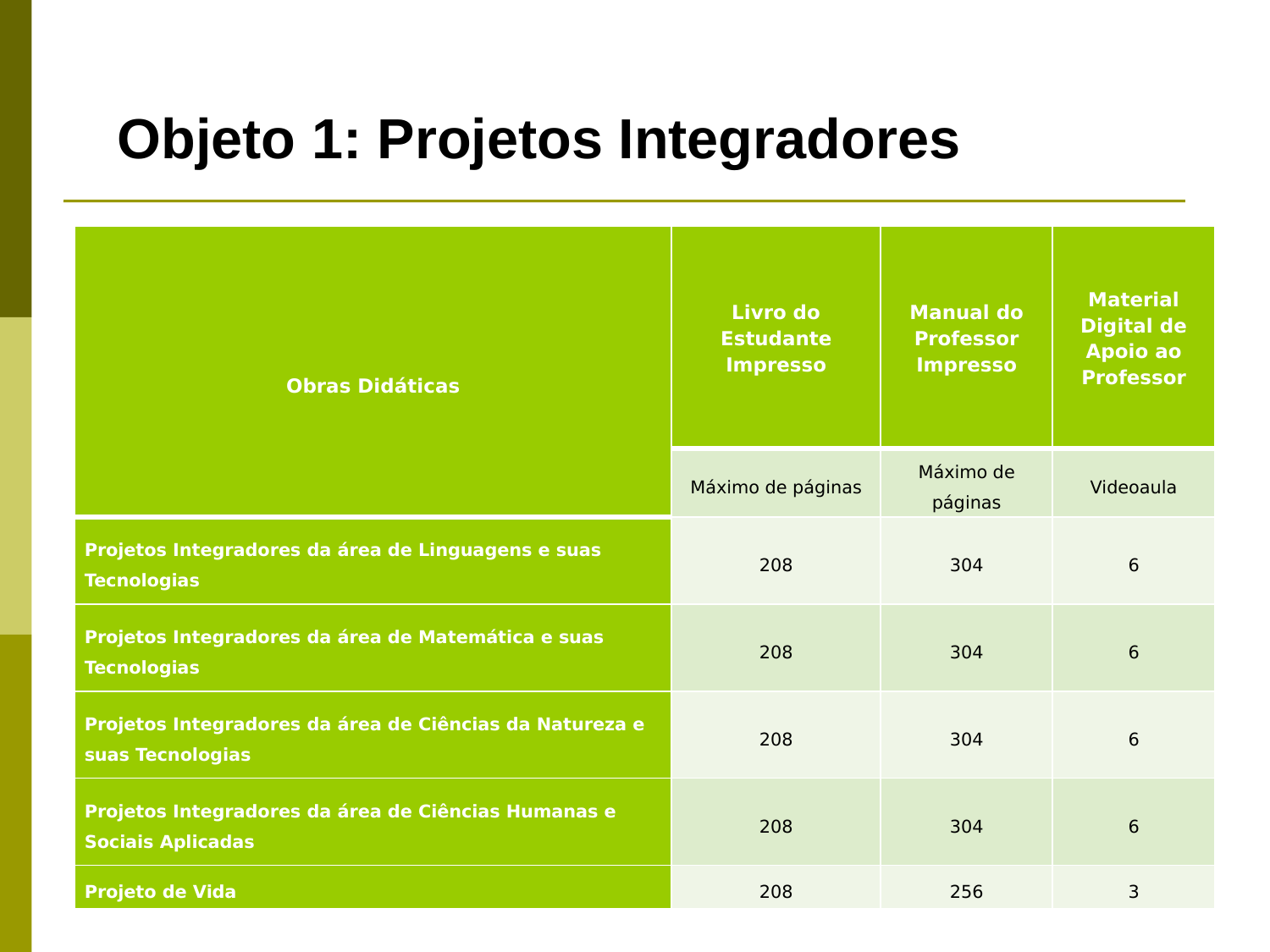

Objeto 1: Projetos Integradores
| Obras Didáticas | Livro do Estudante Impresso | Manual do Professor Impresso | Material Digital de Apoio ao Professor |
| --- | --- | --- | --- |
|  | Máximo de páginas | Máximo de páginas | Videoaula |
| Projetos Integradores da área de Linguagens e suas Tecnologias | 208 | 304 | 6 |
| Projetos Integradores da área de Matemática e suas Tecnologias | 208 | 304 | 6 |
| Projetos Integradores da área de Ciências da Natureza e suas Tecnologias | 208 | 304 | 6 |
| Projetos Integradores da área de Ciências Humanas e Sociais Aplicadas | 208 | 304 | 6 |
| Projeto de Vida | 208 | 256 | 3 |